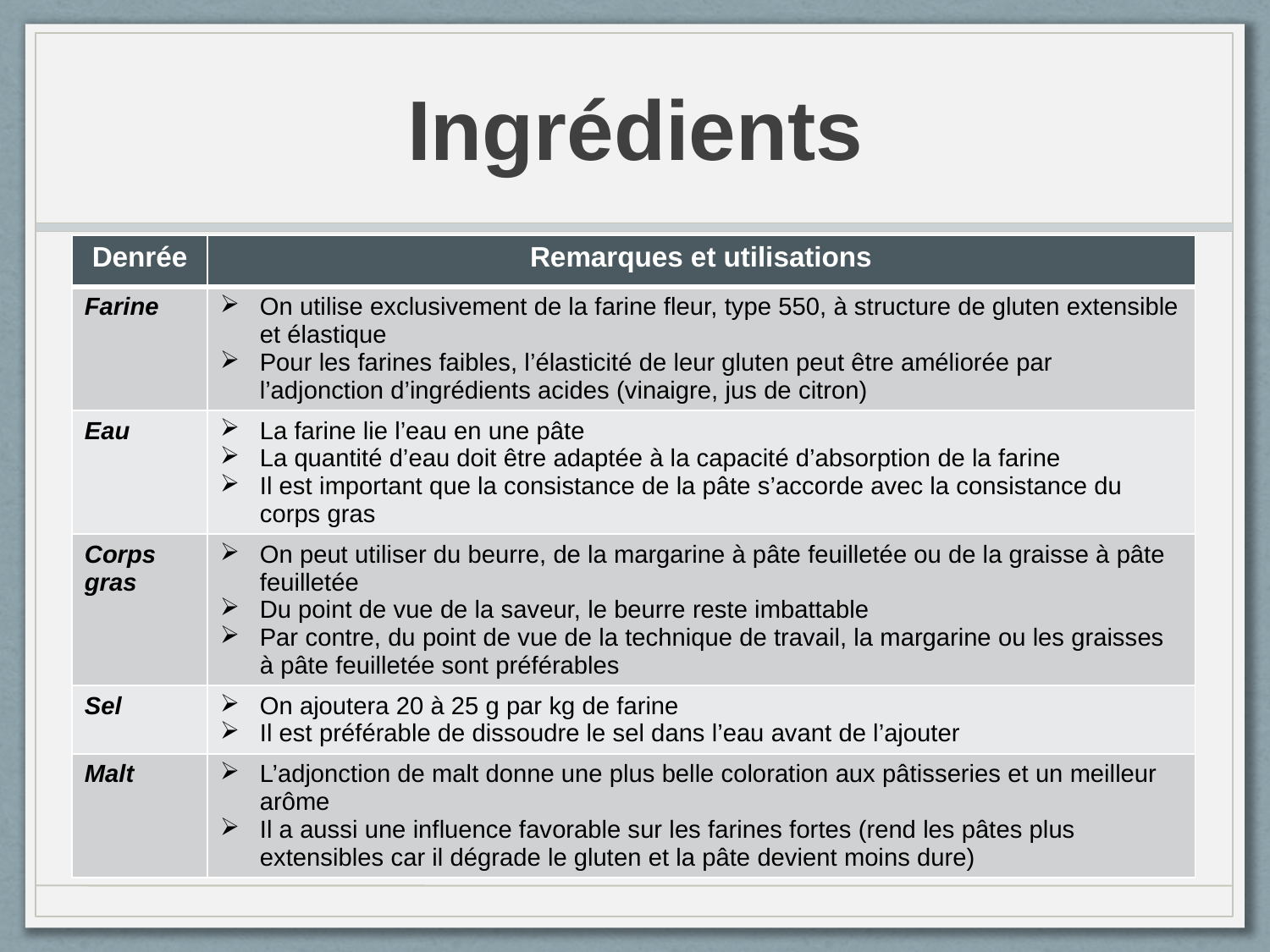

# Ingrédients
| Denrée | Remarques et utilisations |
| --- | --- |
| Farine | On utilise exclusivement de la farine fleur, type 550, à structure de gluten extensible et élastique Pour les farines faibles, l’élasticité de leur gluten peut être améliorée par l’adjonction d’ingrédients acides (vinaigre, jus de citron) |
| Eau | La farine lie l’eau en une pâte La quantité d’eau doit être adaptée à la capacité d’absorption de la farine Il est important que la consistance de la pâte s’accorde avec la consistance du corps gras |
| Corps gras | On peut utiliser du beurre, de la margarine à pâte feuilletée ou de la graisse à pâte feuilletée Du point de vue de la saveur, le beurre reste imbattable Par contre, du point de vue de la technique de travail, la margarine ou les graisses à pâte feuilletée sont préférables |
| Sel | On ajoutera 20 à 25 g par kg de farine Il est préférable de dissoudre le sel dans l’eau avant de l’ajouter |
| Malt | L’adjonction de malt donne une plus belle coloration aux pâtisseries et un meilleur arôme Il a aussi une influence favorable sur les farines fortes (rend les pâtes plus extensibles car il dégrade le gluten et la pâte devient moins dure) |